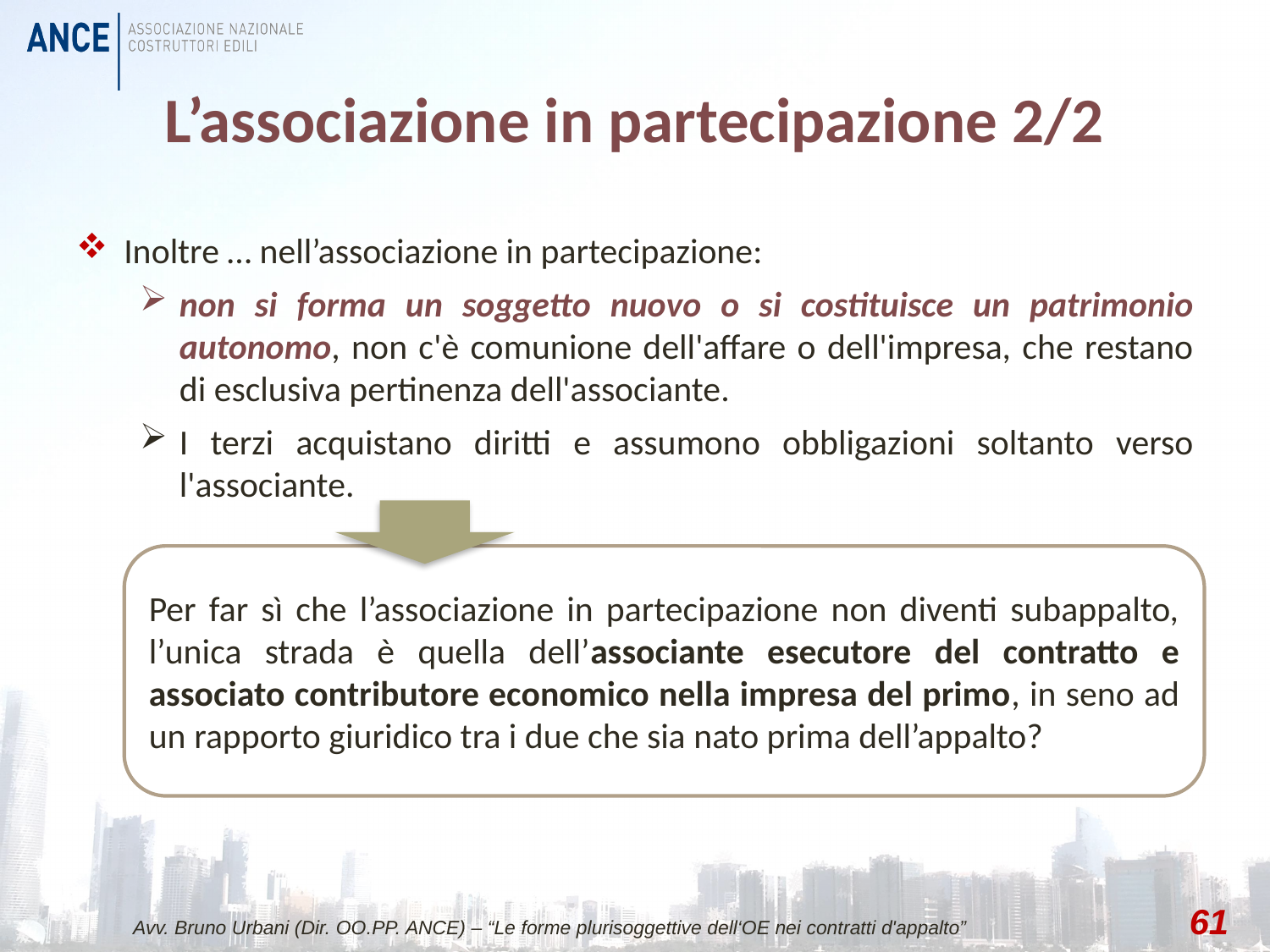

# L’associazione in partecipazione 2/2
Inoltre … nell’associazione in partecipazione:
non si forma un soggetto nuovo o si costituisce un patrimonio autonomo, non c'è comunione dell'affare o dell'impresa, che restano di esclusiva pertinenza dell'associante.
I terzi acquistano diritti e assumono obbligazioni soltanto verso l'associante.

Per far sì che l’associazione in partecipazione non diventi subappalto, l’unica strada è quella dell’associante esecutore del contratto e associato contributore economico nella impresa del primo, in seno ad un rapporto giuridico tra i due che sia nato prima dell’appalto?